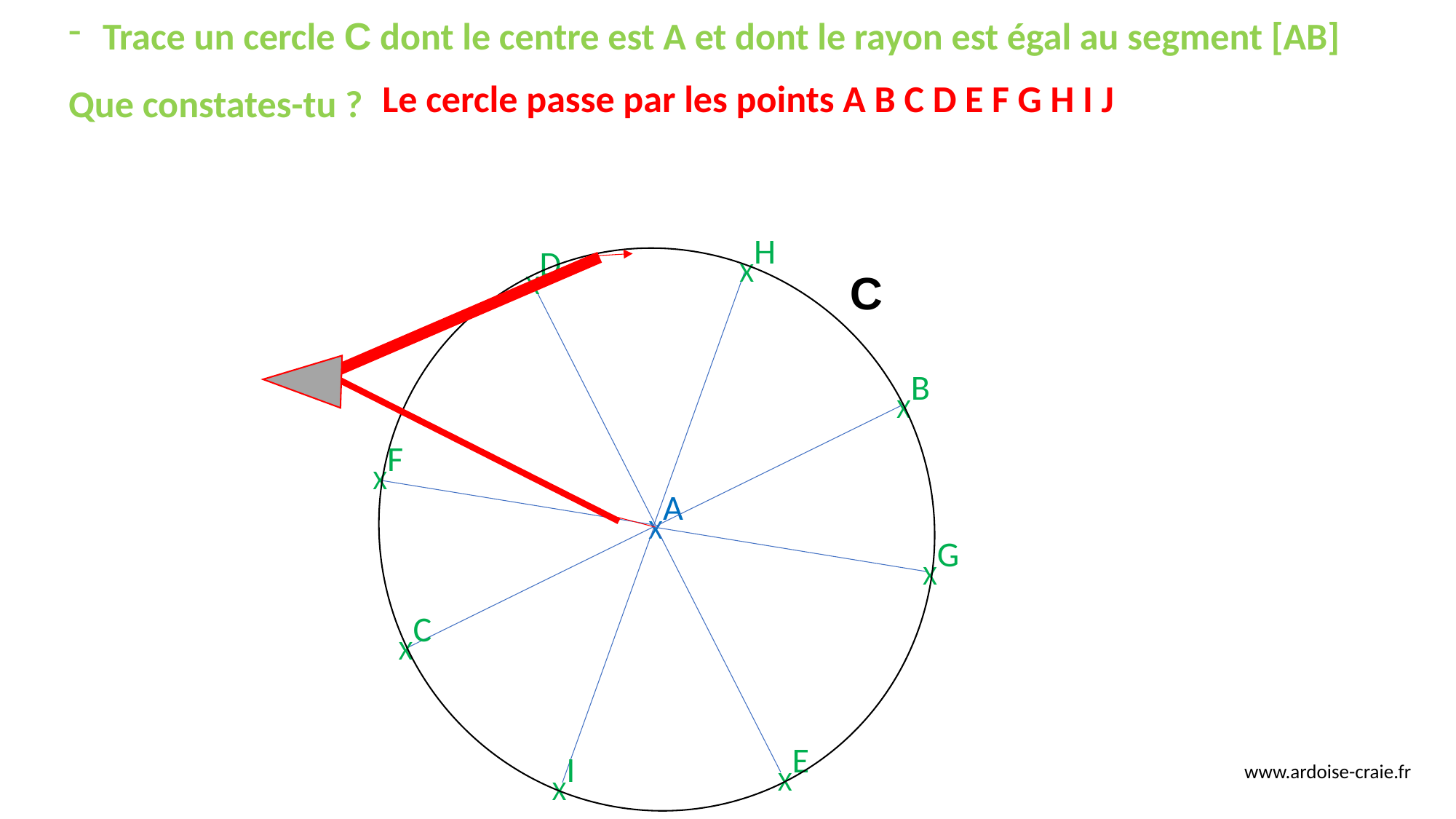

Trace un cercle C dont le centre est A et dont le rayon est égal au segment [AB]
Que constates-tu ?

Le cercle passe par les points A B C D E F G H I J

XH
XD

C
XB
XF
XA
XG
XC
XE
XI
www.ardoise-craie.fr